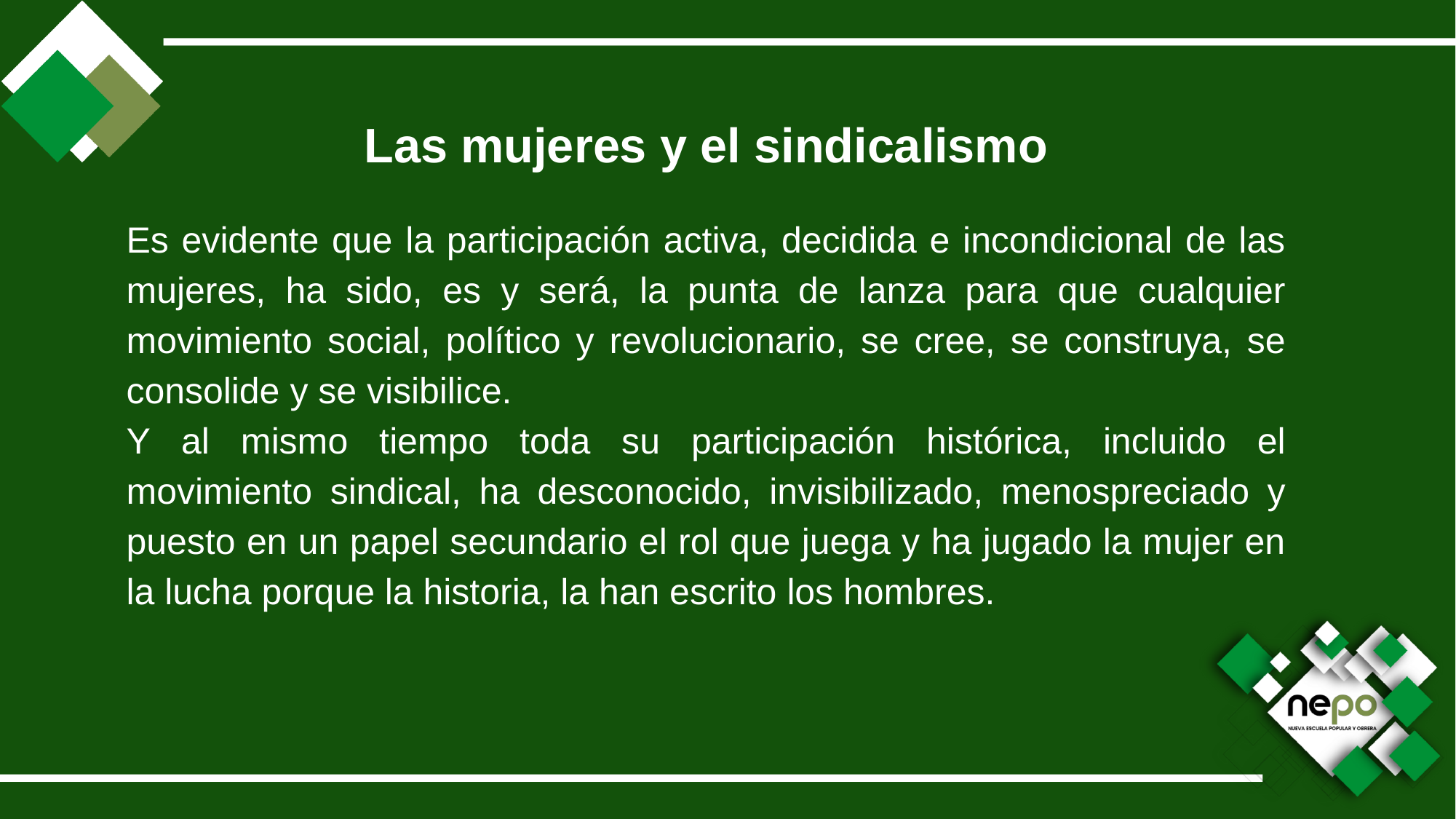

Las mujeres y el sindicalismo

Es evidente que la participación activa, decidida e incondicional de las mujeres, ha sido, es y será, la punta de lanza para que cualquier movimiento social, político y revolucionario, se cree, se construya, se consolide y se visibilice.
Y al mismo tiempo toda su participación histórica, incluido el movimiento sindical, ha desconocido, invisibilizado, menospreciado y puesto en un papel secundario el rol que juega y ha jugado la mujer en la lucha porque la historia, la han escrito los hombres.